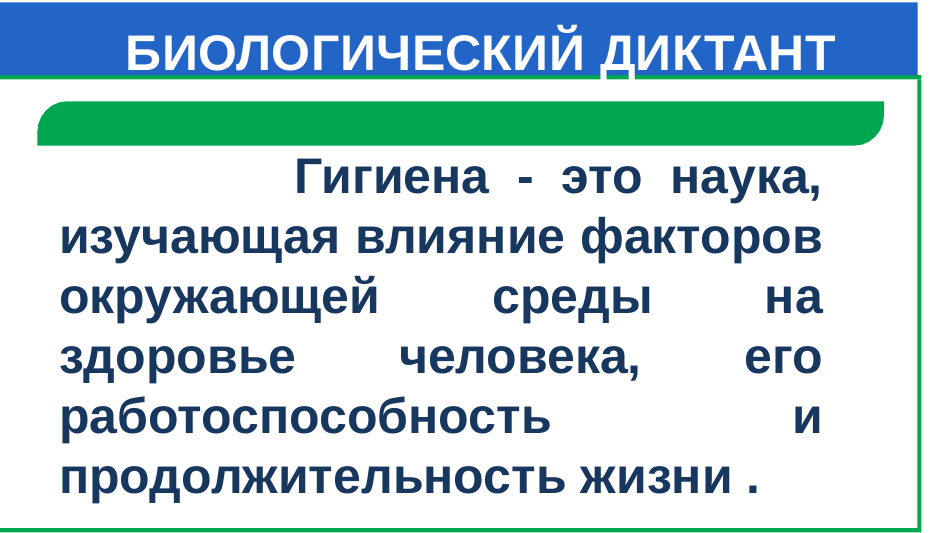

# БИОЛОГИЧЕСКИЙ ДИКТАНТ
         Гигиена - это наука, изучающая влияние факторов окружающей среды на здоровье человека, его работоспособность и продолжительность жизни .